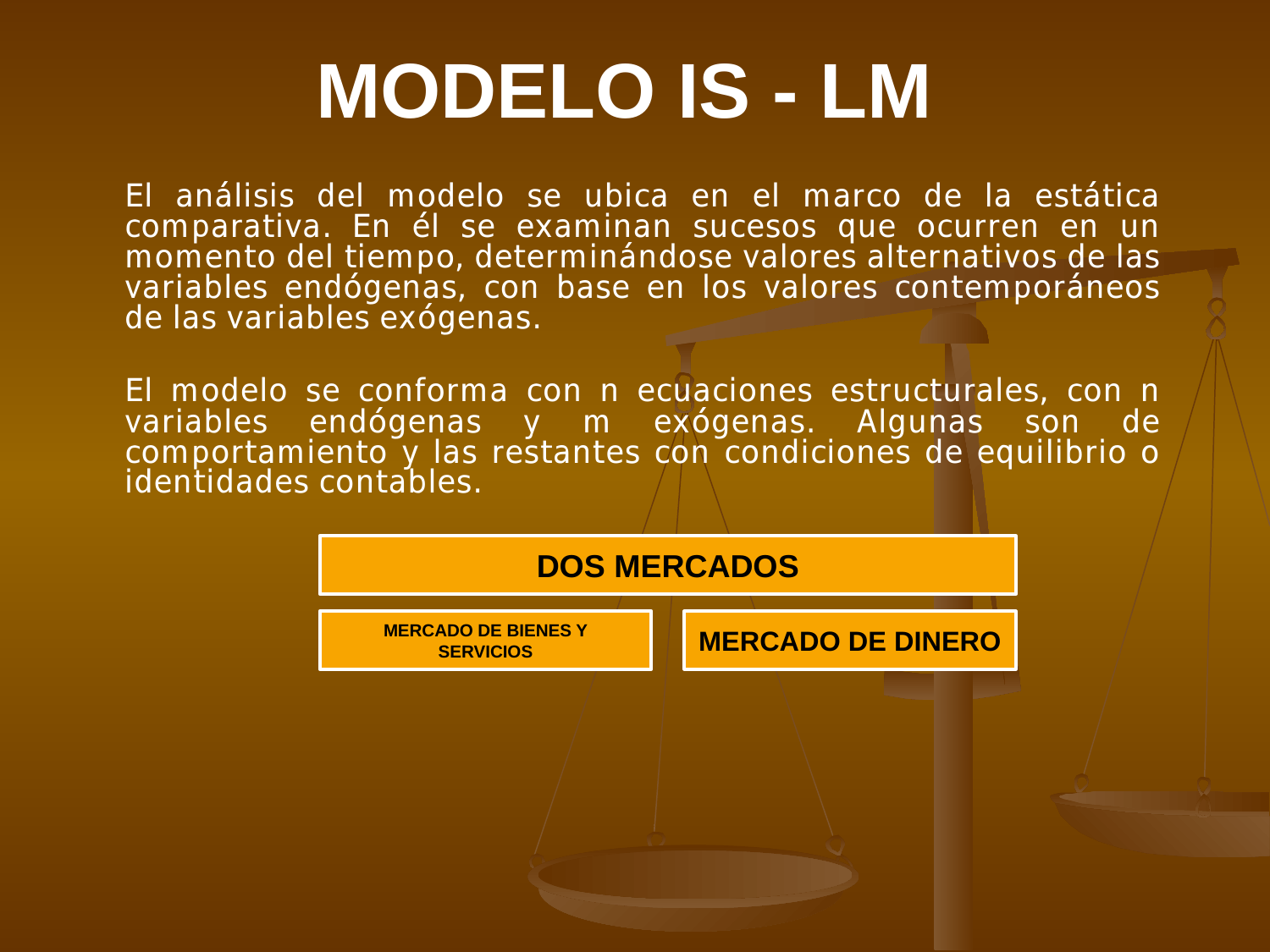

# MODELO IS - LM
	El análisis del modelo se ubica en el marco de la estática comparativa. En él se examinan sucesos que ocurren en un momento del tiempo, determinándose valores alternativos de las variables endógenas, con base en los valores contemporáneos de las variables exógenas.

	El modelo se conforma con n ecuaciones estructurales, con n variables endógenas y m exógenas. Algunas son de comportamiento y las restantes con condiciones de equilibrio o identidades contables.

DOS MERCADOS
MERCADO DE BIENES Y SERVICIOS
MERCADO DE DINERO